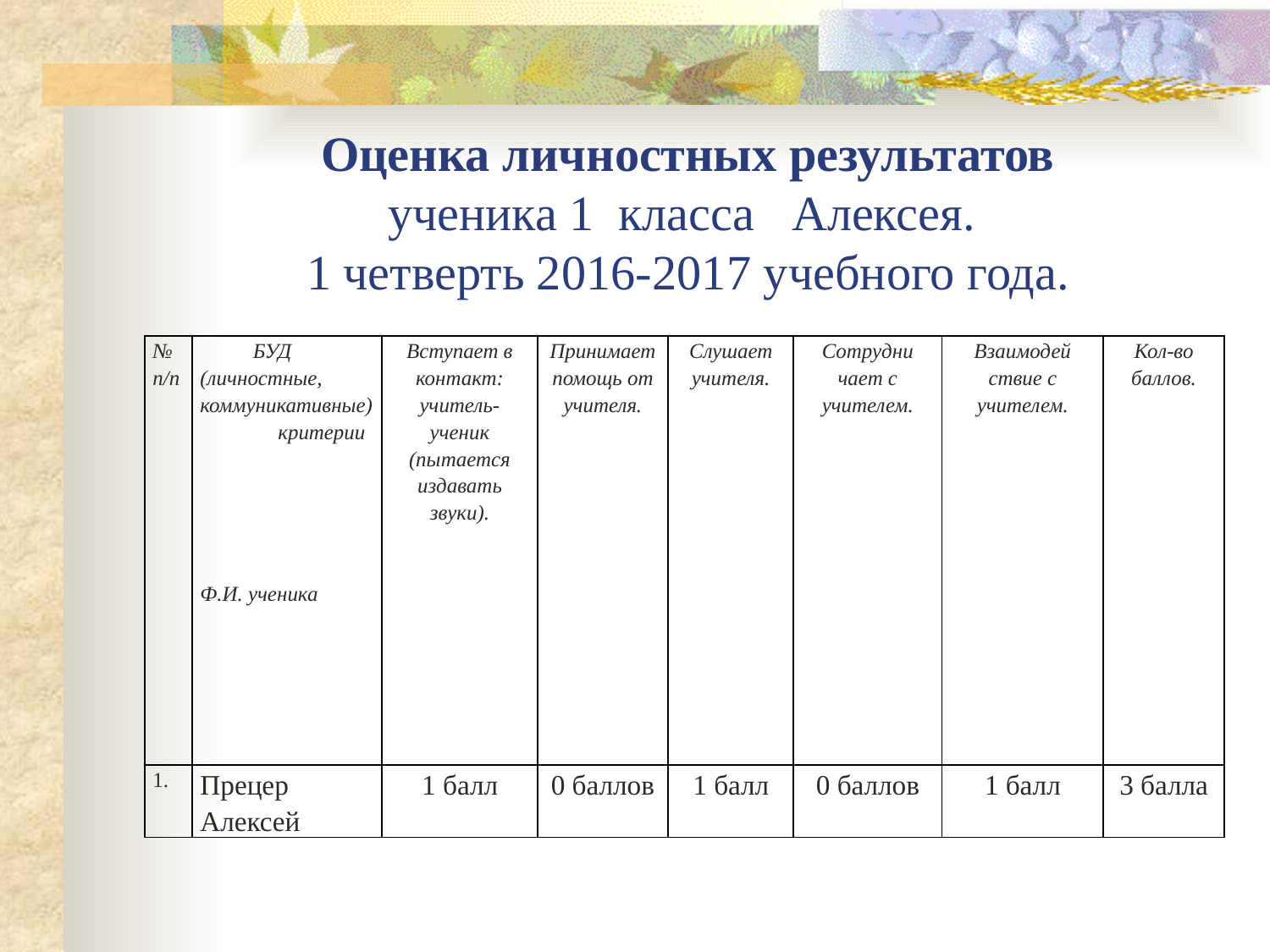

# Оценка личностных результатов ученика 1  класса   Алексея. 1 четверть 2016-2017 учебного года.
| № п/п | БУД (личностные, коммуникативные) критерии     Ф.И. ученика | Вступает в контакт: учитель-ученик (пытается издавать звуки). | Принимает помощь от учителя. | Слушает учителя. | Сотрудни чает с учителем. | Взаимодей ствие с учителем. | Кол-во баллов. |
| --- | --- | --- | --- | --- | --- | --- | --- |
| 1. | Прецер Алексей | 1 балл | 0 баллов | 1 балл | 0 баллов | 1 балл | 3 балла |